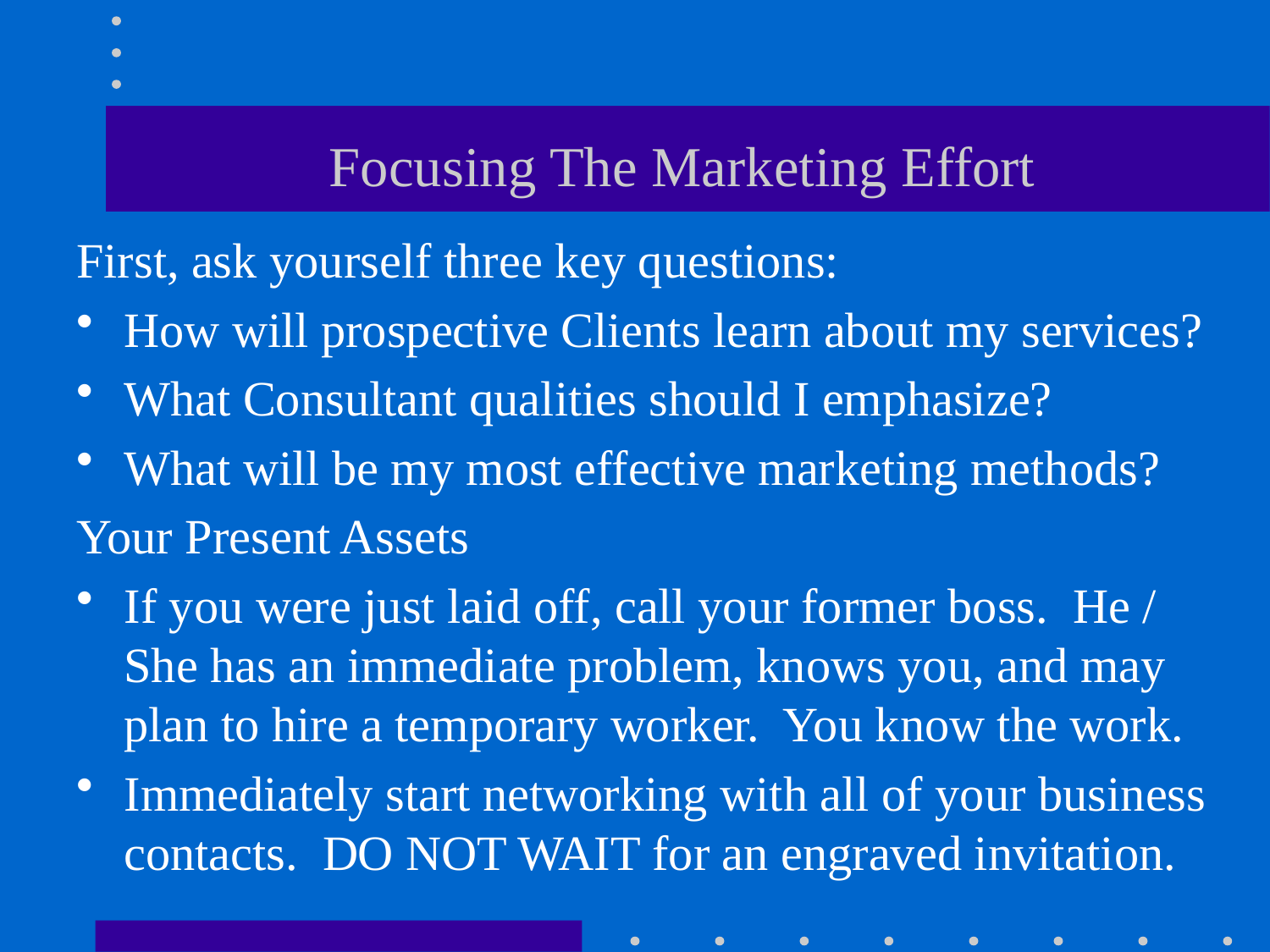

# Focusing The Marketing Effort
First, ask yourself three key questions:
How will prospective Clients learn about my services?
What Consultant qualities should I emphasize?
What will be my most effective marketing methods?
Your Present Assets
If you were just laid off, call your former boss.  He / She has an immediate problem, knows you, and may plan to hire a temporary worker.  You know the work.
Immediately start networking with all of your business contacts.  DO NOT WAIT for an engraved invitation.